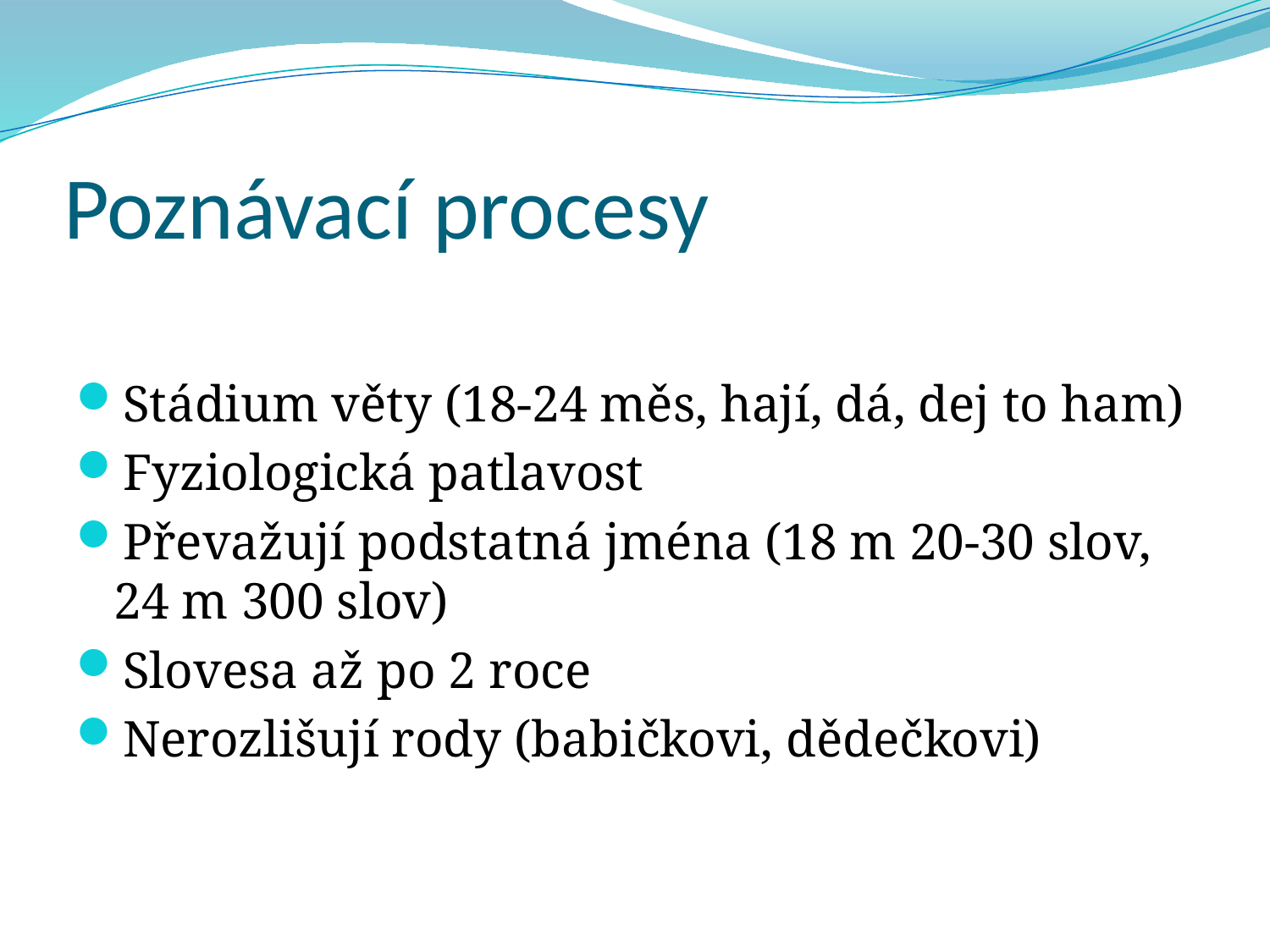

# Poznávací procesy
Stádium věty (18-24 měs, hají, dá, dej to ham)
Fyziologická patlavost
Převažují podstatná jména (18 m 20-30 slov, 24 m 300 slov)
Slovesa až po 2 roce
Nerozlišují rody (babičkovi, dědečkovi)